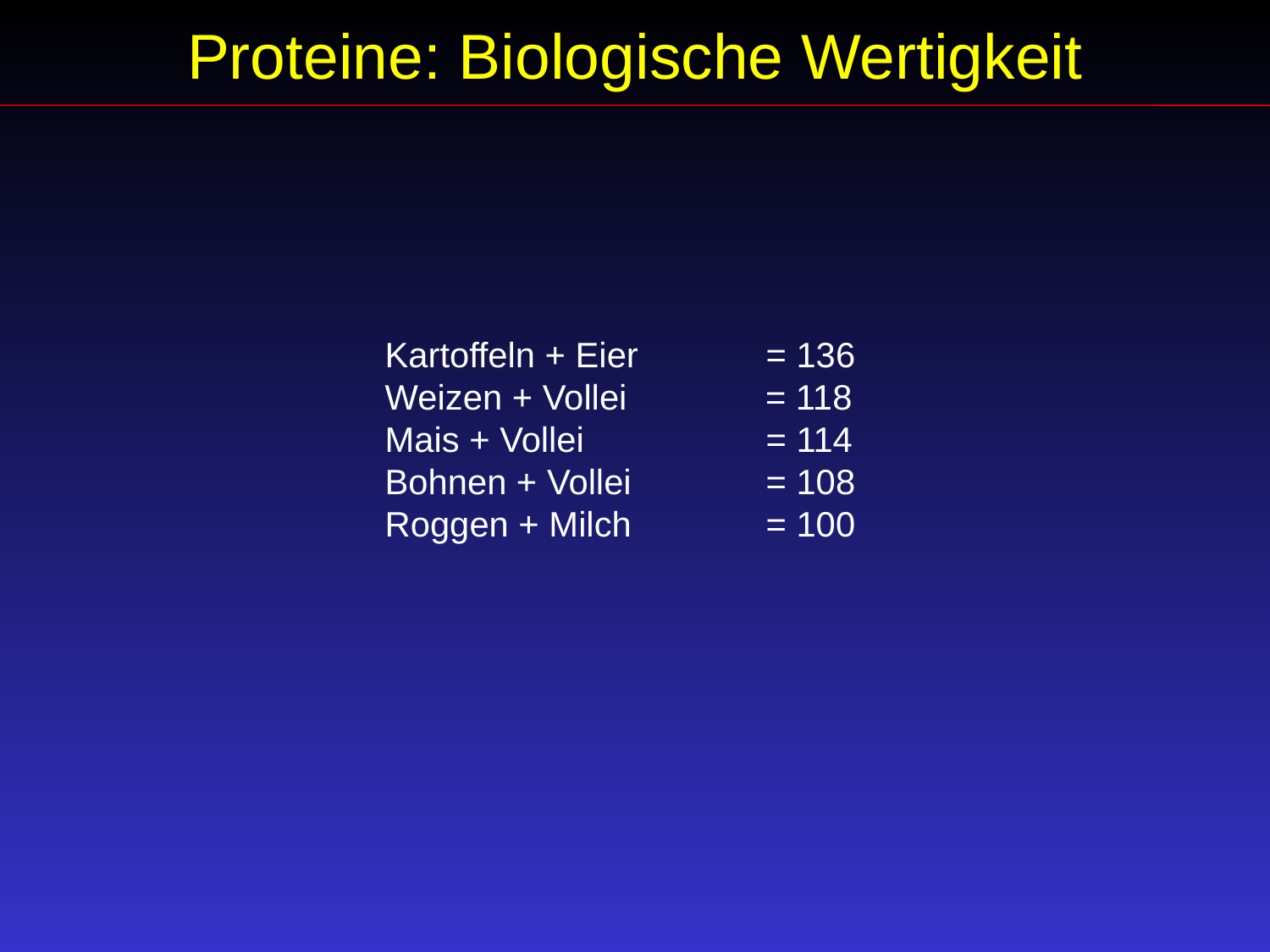

Proteine: Biologische Wertigkeit

Kartoffeln + Eier		= 136
Weizen + Vollei 	             = 118
Mais + Vollei 		= 114
Bohnen + Vollei 	= 108
Roggen + Milch 	= 100